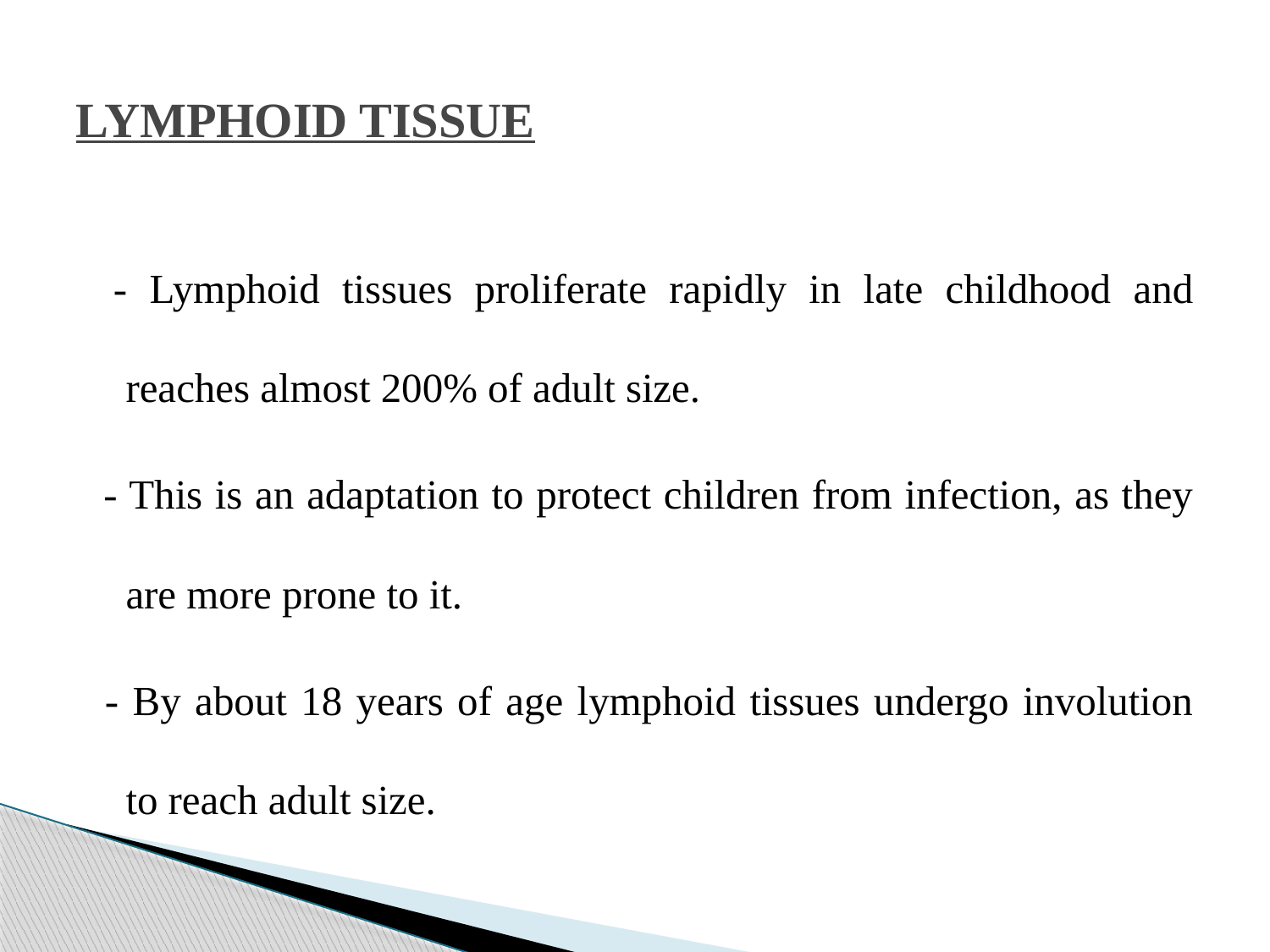

# LYMPHOID TISSUE
 - Lymphoid tissues proliferate rapidly in late childhood and reaches almost 200% of adult size.
 - This is an adaptation to protect children from infection, as they are more prone to it.
 - By about 18 years of age lymphoid tissues undergo involution to reach adult size.